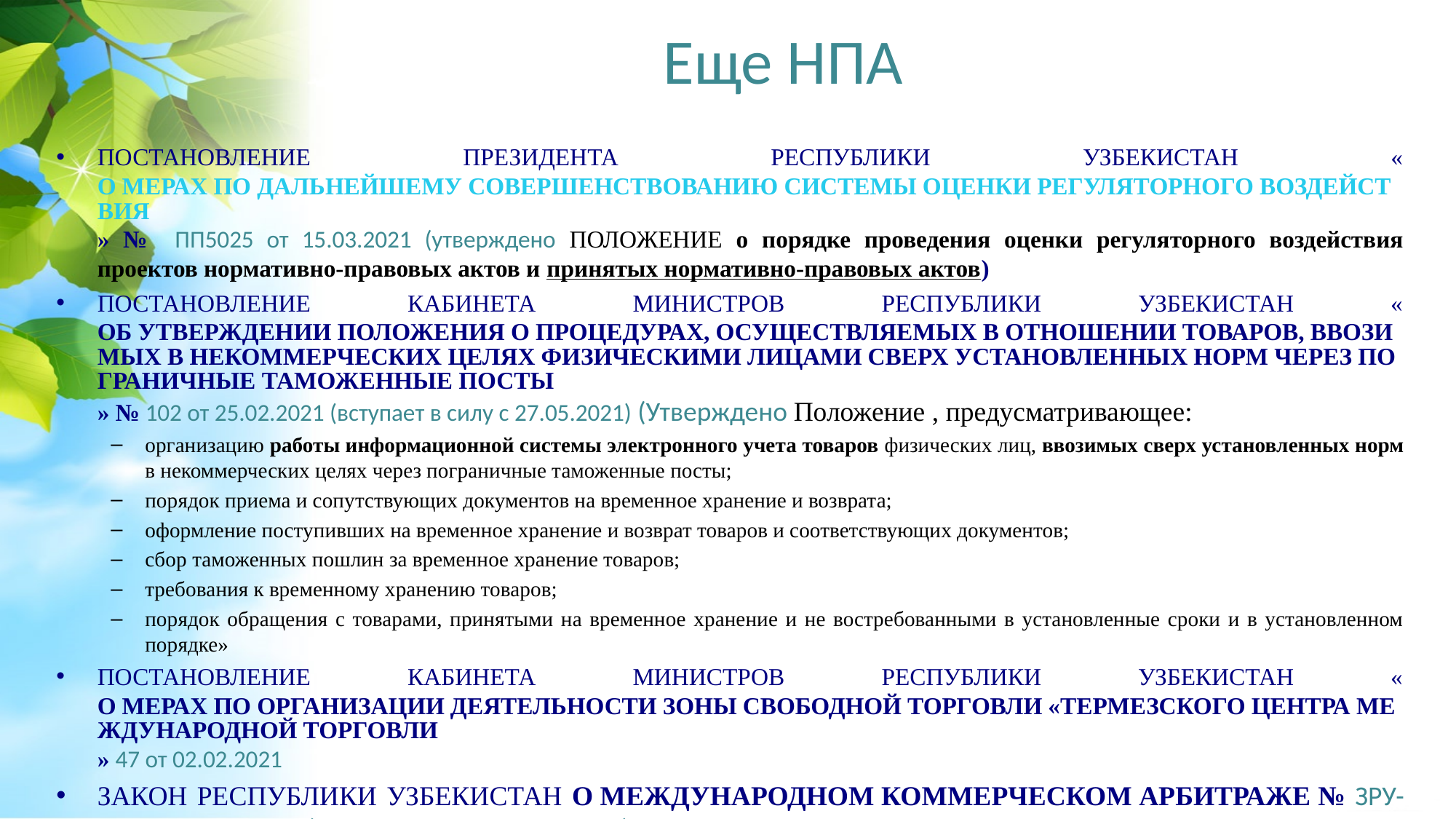

# Еще НПА

ПОСТАНОВЛЕНИЕ ПРЕЗИДЕНТА РЕСПУБЛИКИ УЗБЕКИСТАН «О МЕРАХ ПО ДАЛЬНЕЙШЕМУ СОВЕРШЕНСТВОВАНИЮ СИСТЕМЫ ОЦЕНКИ РЕГУЛЯТОРНОГО ВОЗДЕЙСТВИЯ» №  ПП5025 от 15.03.2021 (утверждено ПОЛОЖЕНИЕ о порядке проведения оценки регуляторного воздействия проектов нормативно-правовых актов и принятых нормативно-правовых актов)
ПОСТАНОВЛЕНИЕ КАБИНЕТА МИНИСТРОВ РЕСПУБЛИКИ УЗБЕКИСТАН «ОБ УТВЕРЖДЕНИИ ПОЛОЖЕНИЯ О ПРОЦЕДУРАХ, ОСУЩЕСТВЛЯЕМЫХ В ОТНОШЕНИИ ТОВАРОВ, ВВОЗИМЫХ В НЕКОММЕРЧЕСКИХ ЦЕЛЯХ ФИЗИЧЕСКИМИ ЛИЦАМИ СВЕРХ УСТАНОВЛЕННЫХ НОРМ ЧЕРЕЗ ПОГРАНИЧНЫЕ ТАМОЖЕННЫЕ ПОСТЫ» № 102 от 25.02.2021 (вступает в силу с 27.05.2021) (Утверждено Положение , предусматривающее:
организацию работы информационной системы электронного учета товаров физических лиц, ввозимых сверх установленных норм в некоммерческих целях через пограничные таможенные посты;
порядок приема и сопутствующих документов на временное хранение и возврата;
оформление поступивших на временное хранение и возврат товаров и соответствующих документов;
сбор таможенных пошлин за временное хранение товаров;
требования к временному хранению товаров;
порядок обращения с товарами, принятыми на временное хранение и не востребованными в установленные сроки и в установленном порядке»
ПОСТАНОВЛЕНИЕ КАБИНЕТА МИНИСТРОВ РЕСПУБЛИКИ УЗБЕКИСТАН «О МЕРАХ ПО ОРГАНИЗАЦИИ ДЕЯТЕЛЬНОСТИ ЗОНЫ СВОБОДНОЙ ТОРГОВЛИ «ТЕРМЕЗСКОГО ЦЕНТРА МЕЖДУНАРОДНОЙ ТОРГОВЛИ» 47 от 02.02.2021
ЗАКОН РЕСПУБЛИКИ УЗБЕКИСТАН О МЕЖДУНАРОДНОМ КОММЕРЧЕСКОМ АРБИТРАЖЕ № ЗРУ-674 от 16.02.2021 (вступает в силу 18.08.2021)